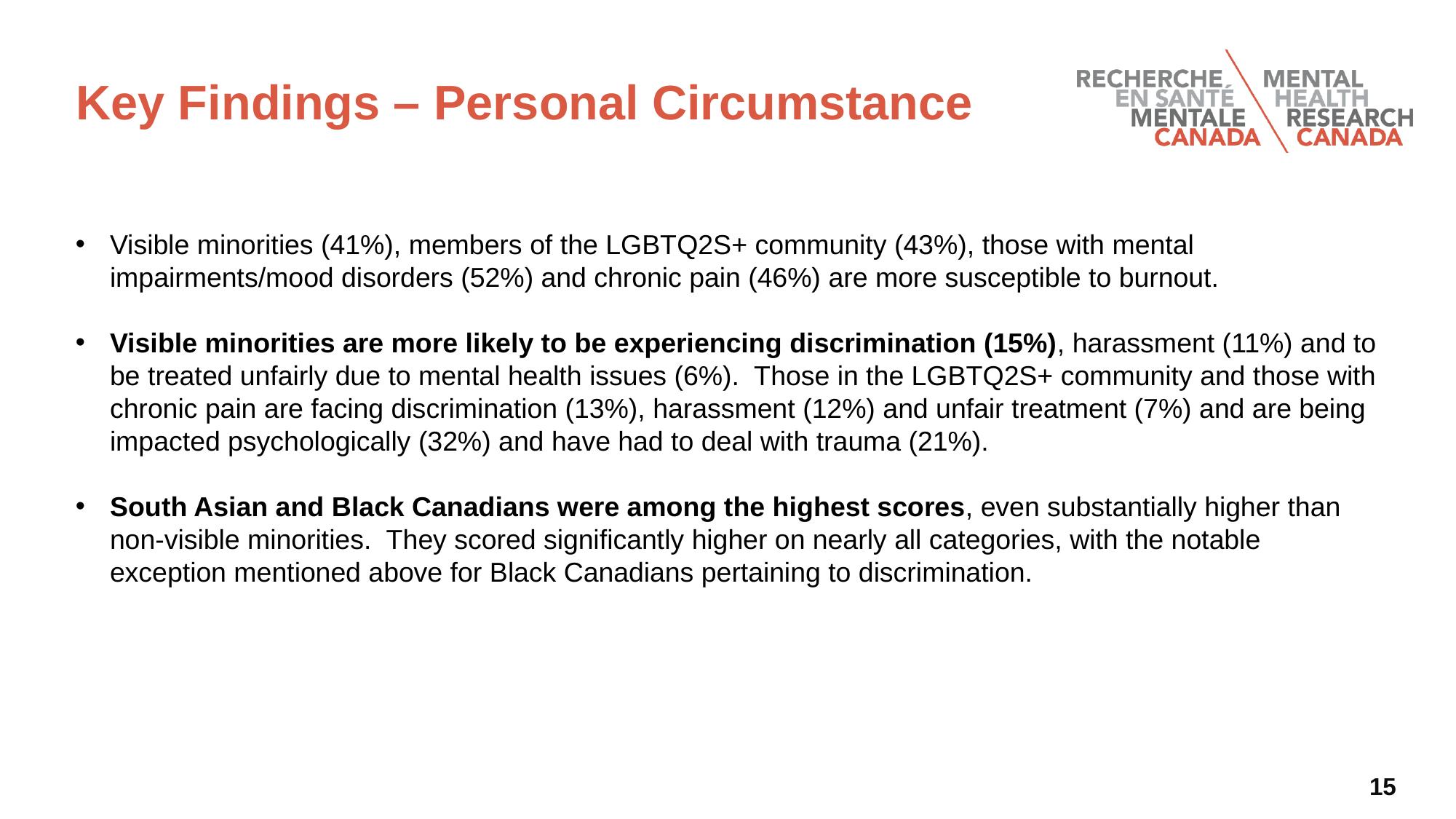

# Key Findings – Personal Circumstance
Visible minorities (41%), members of the LGBTQ2S+ community (43%), those with mental impairments/mood disorders (52%) and chronic pain (46%) are more susceptible to burnout.

Visible minorities are more likely to be experiencing discrimination (15%), harassment (11%) and to be treated unfairly due to mental health issues (6%).  Those in the LGBTQ2S+ community and those with chronic pain are facing discrimination (13%), harassment (12%) and unfair treatment (7%) and are being impacted psychologically (32%) and have had to deal with trauma (21%).

South Asian and Black Canadians were among the highest scores, even substantially higher than non-visible minorities.  They scored significantly higher on nearly all categories, with the notable exception mentioned above for Black Canadians pertaining to discrimination.

15